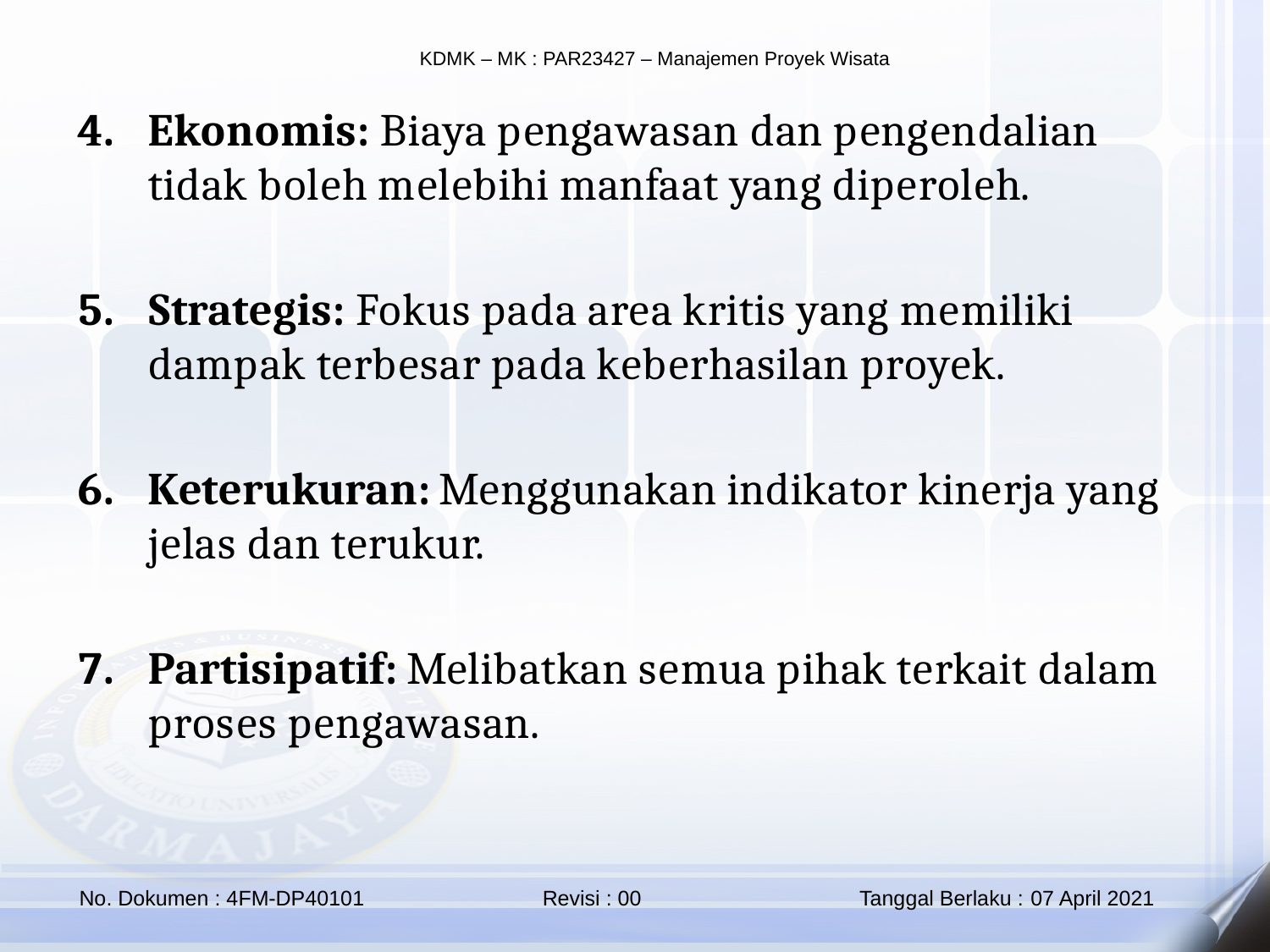

Ekonomis: Biaya pengawasan dan pengendalian tidak boleh melebihi manfaat yang diperoleh.

Strategis: Fokus pada area kritis yang memiliki dampak terbesar pada keberhasilan proyek.

Keterukuran: Menggunakan indikator kinerja yang jelas dan terukur.

Partisipatif: Melibatkan semua pihak terkait dalam proses pengawasan.